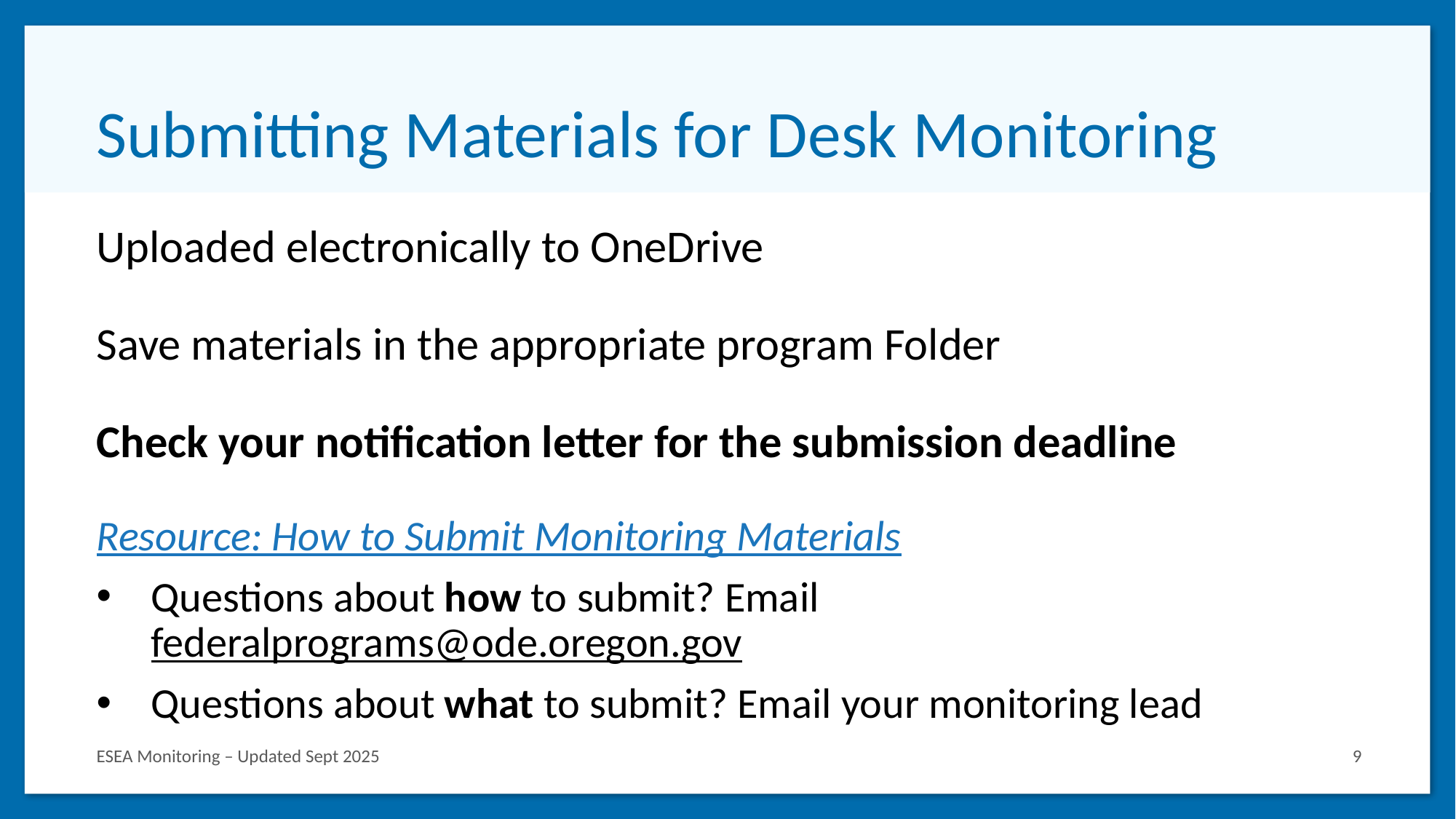

# Submitting Materials for Desk Monitoring
Uploaded electronically to OneDrive

Save materials in the appropriate program Folder

Check your notification letter for the submission deadline

Resource: How to Submit Monitoring Materials
Questions about how to submit? Email federalprograms@ode.oregon.gov
Questions about what to submit? Email your monitoring lead
ESEA Monitoring – Updated Sept 2025
9